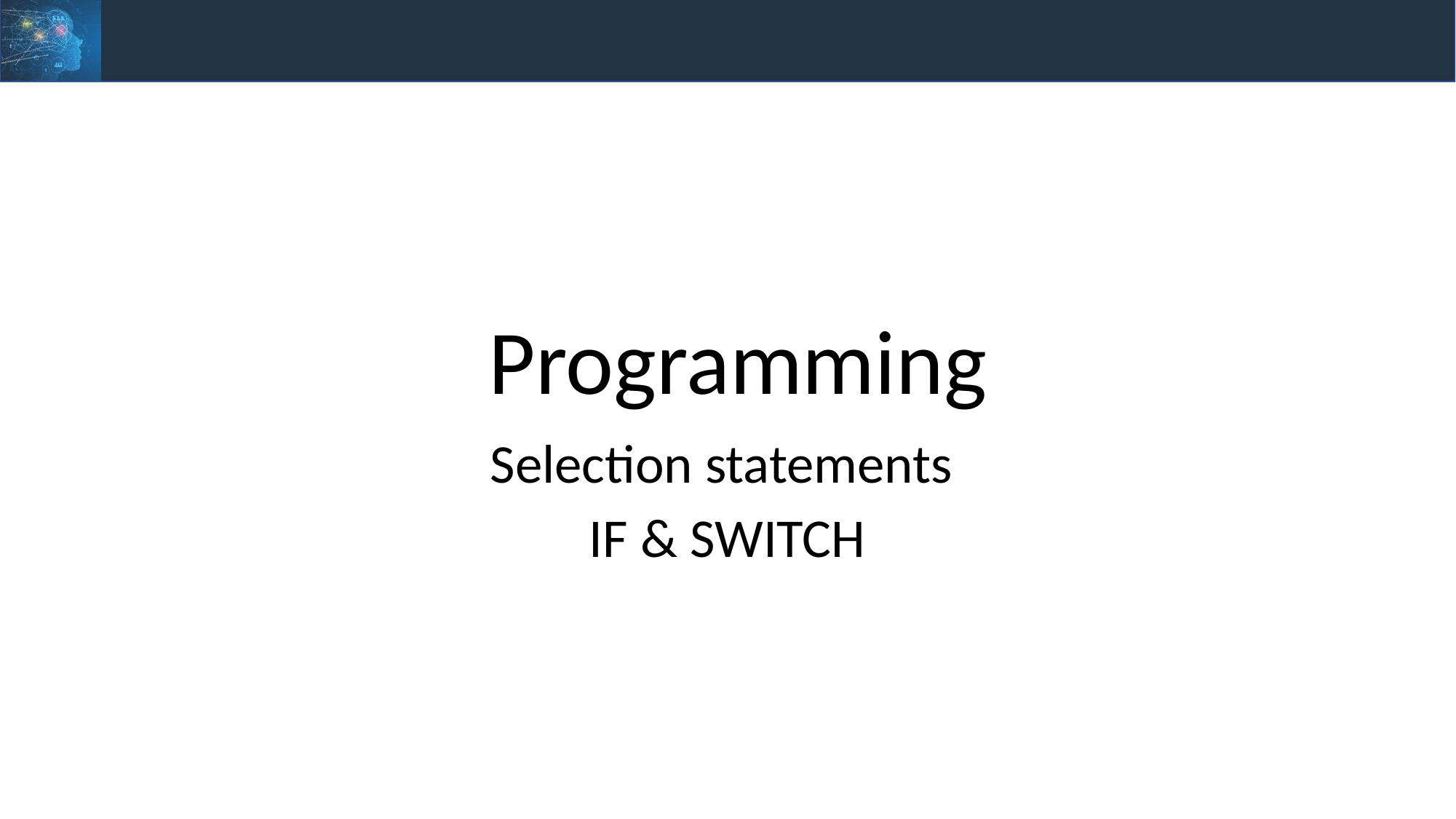

# Programming
Selection statements
IF & SWITCH